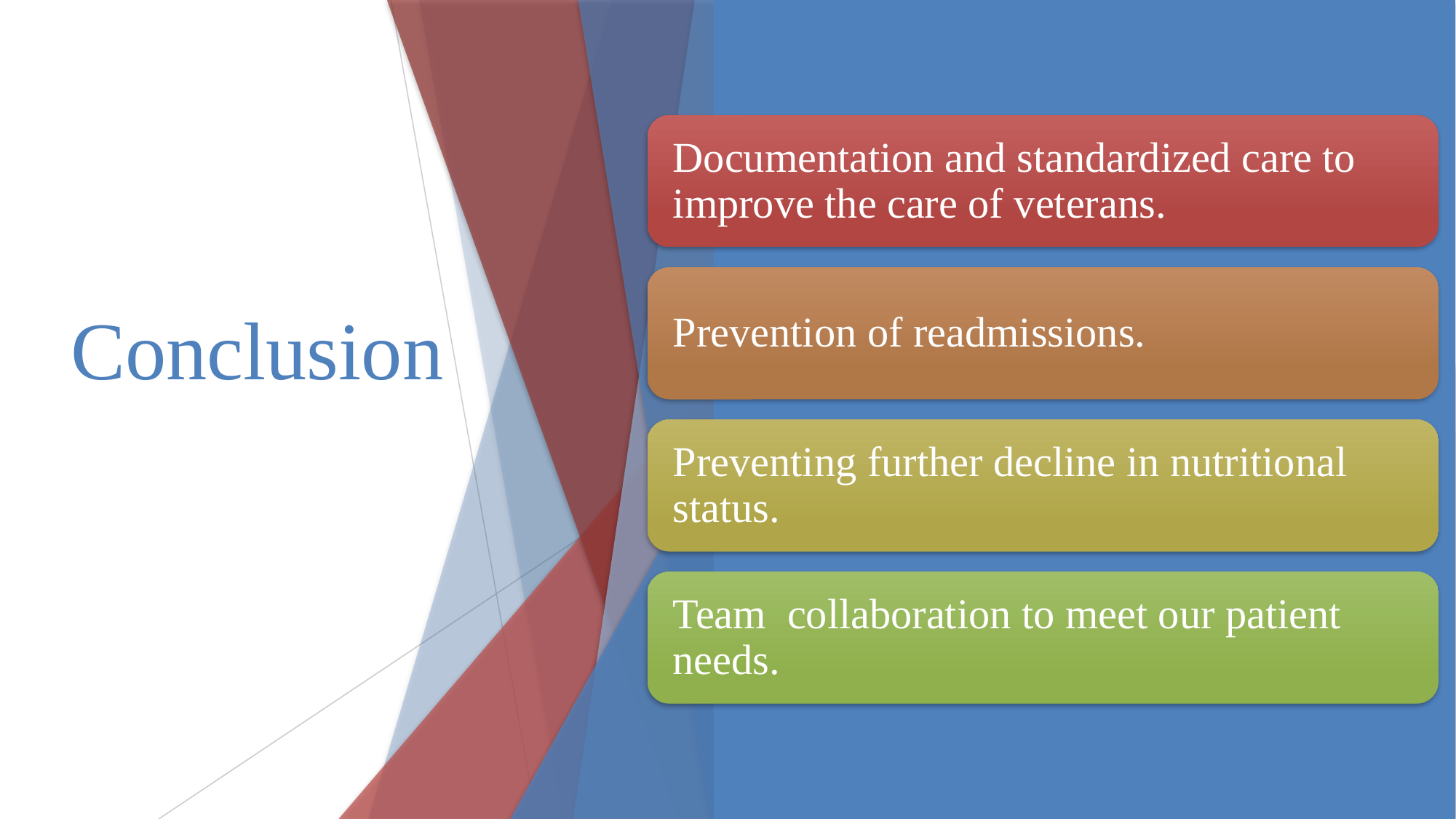

# Conclusion
Documentation and standardized care to improve the care of veterans​.
Prevention of readmissions.
Preventing further decline in nutritional status.
Team  collaboration to meet our patient needs.